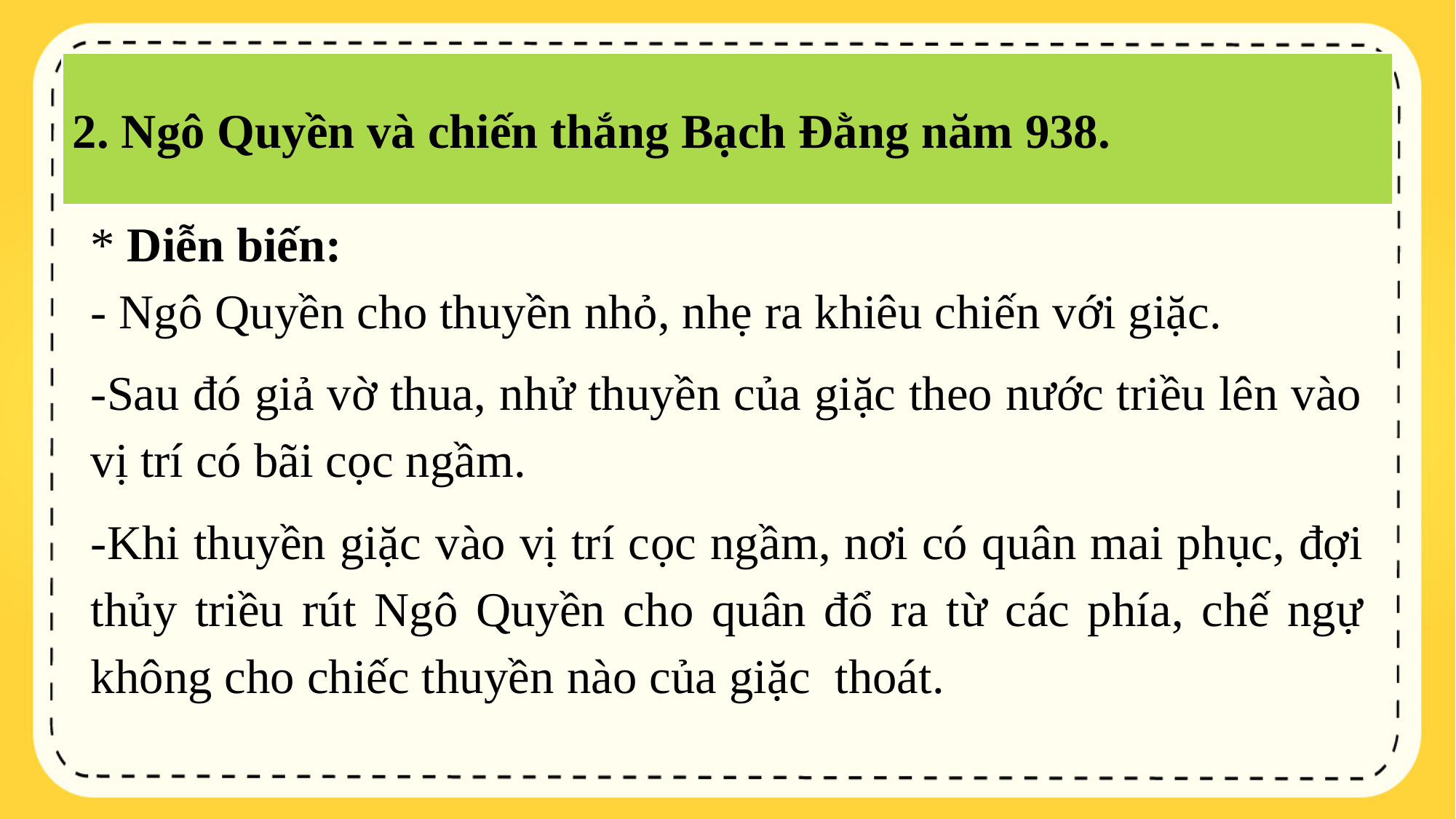

2. Ngô Quyền và chiến thắng Bạch Đằng năm 938.
* Diễn biến:
- Ngô Quyền cho thuyền nhỏ, nhẹ ra khiêu chiến với giặc.
-Sau đó giả vờ thua, nhử thuyền của giặc theo nước triều lên vào vị trí có bãi cọc ngầm.
-Khi thuyền giặc vào vị trí cọc ngầm, nơi có quân mai phục, đợi thủy triều rút Ngô Quyền cho quân đổ ra từ các phía, chế ngự không cho chiếc thuyền nào của giặc  thoát.